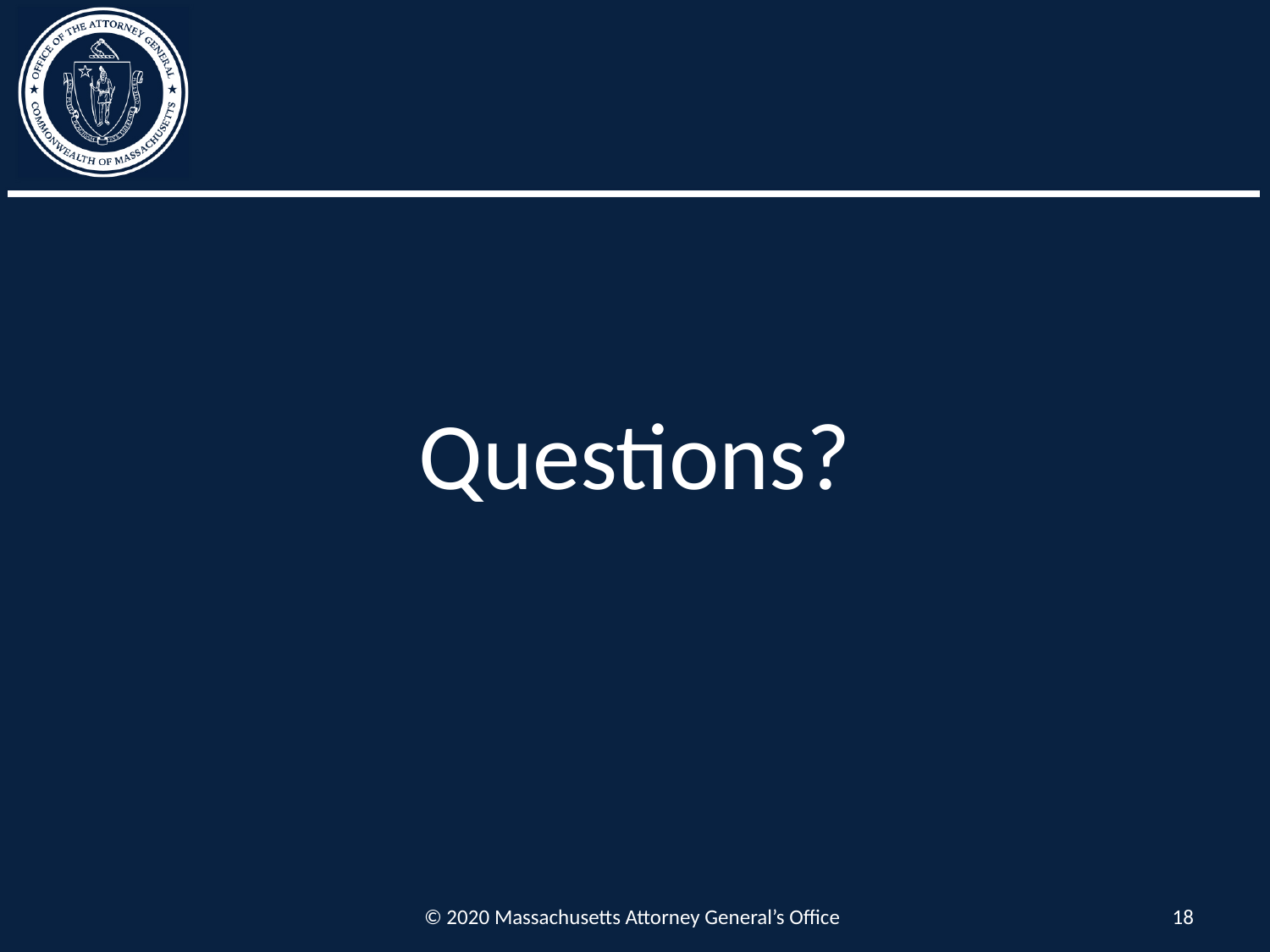

Questions?
© 2020 Massachusetts Attorney General’s Office
18